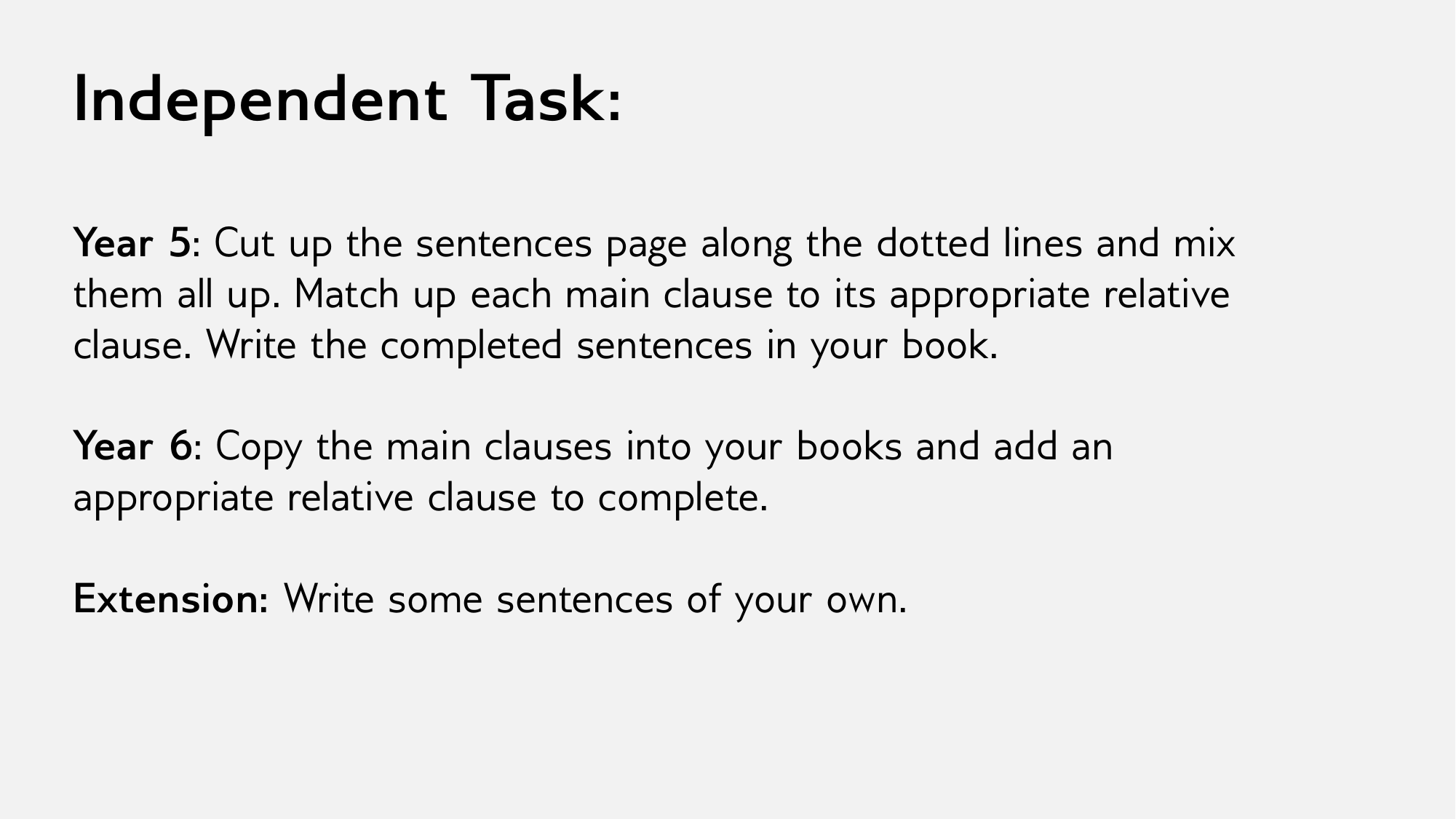

Independent Task:

Year 5: Cut up the sentences page along the dotted lines and mix them all up. Match up each main clause to its appropriate relative clause. Write the completed sentences in your book.

Year 6: Copy the main clauses into your books and add an appropriate relative clause to complete.

Extension: Write some sentences of your own.